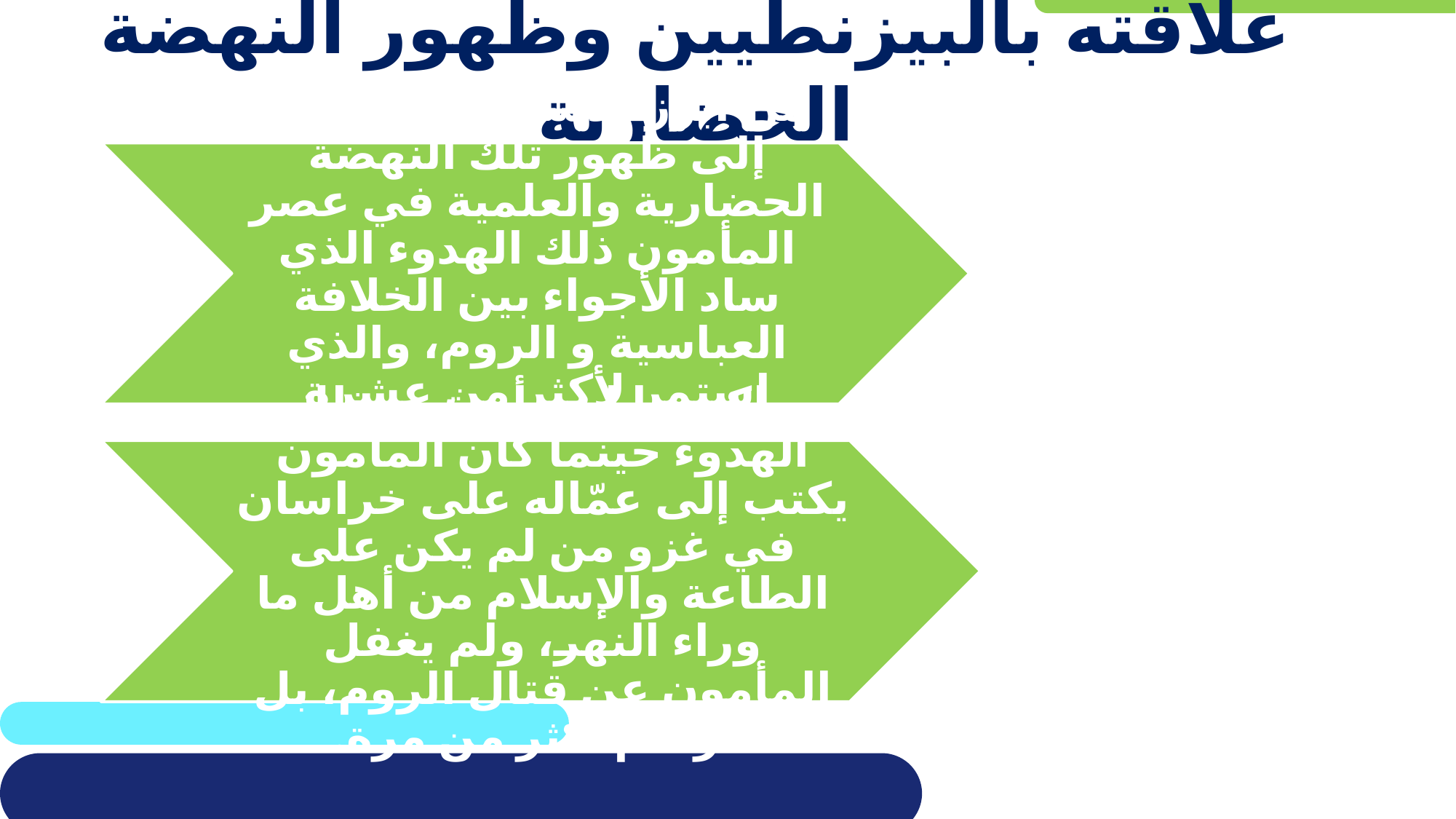

# علاقته بالبيزنطيين وظهور النهضة الحضارية
من أبرز الأسباب التي أدت إلى ظهور تلك النهضة الحضارية والعلمية في عصر المأمون ذلك الهدوء الذي ساد الأجواء بين الخلافة العباسية و الروم، والذي استمر لأكثر من عشرة أعوام.
ولكن ما لبث أن تبدد ذلك الهدوء حينما كان المأمون يكتب إلى عمّاله على خراسان في غزو من لم يكن على الطاعة والإسلام من أهل ما وراء النهر، ولم يغفل المأمون عن قتال الروم، بل غزاهم أكثر من مرة.